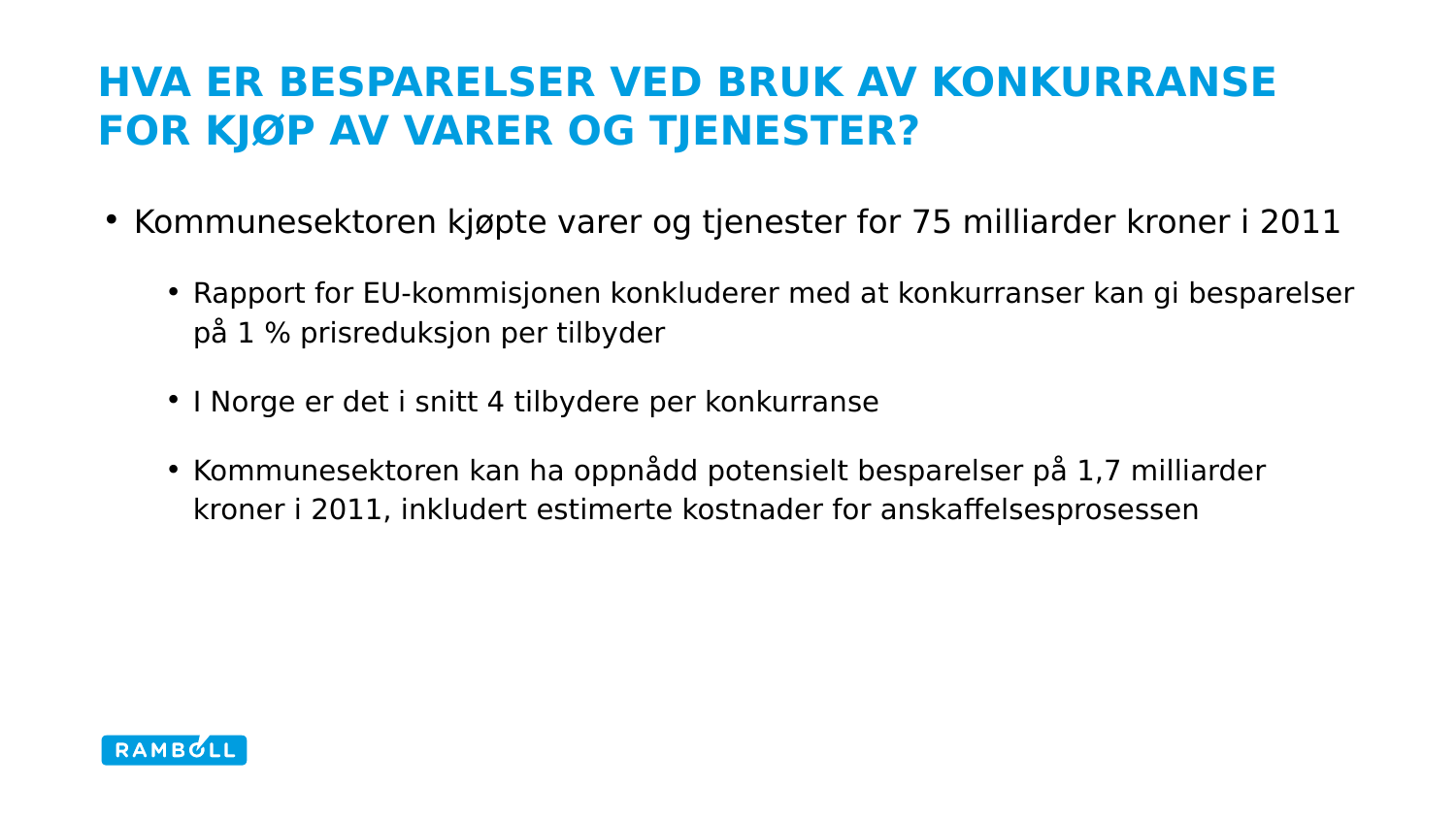

# Hva er besparelser ved bruk av konkurranse for kjøp av varer og tjenester?
Kommunesektoren kjøpte varer og tjenester for 75 milliarder kroner i 2011
Rapport for EU-kommisjonen konkluderer med at konkurranser kan gi besparelser på 1 % prisreduksjon per tilbyder
I Norge er det i snitt 4 tilbydere per konkurranse
Kommunesektoren kan ha oppnådd potensielt besparelser på 1,7 milliarder kroner i 2011, inkludert estimerte kostnader for anskaffelsesprosessen